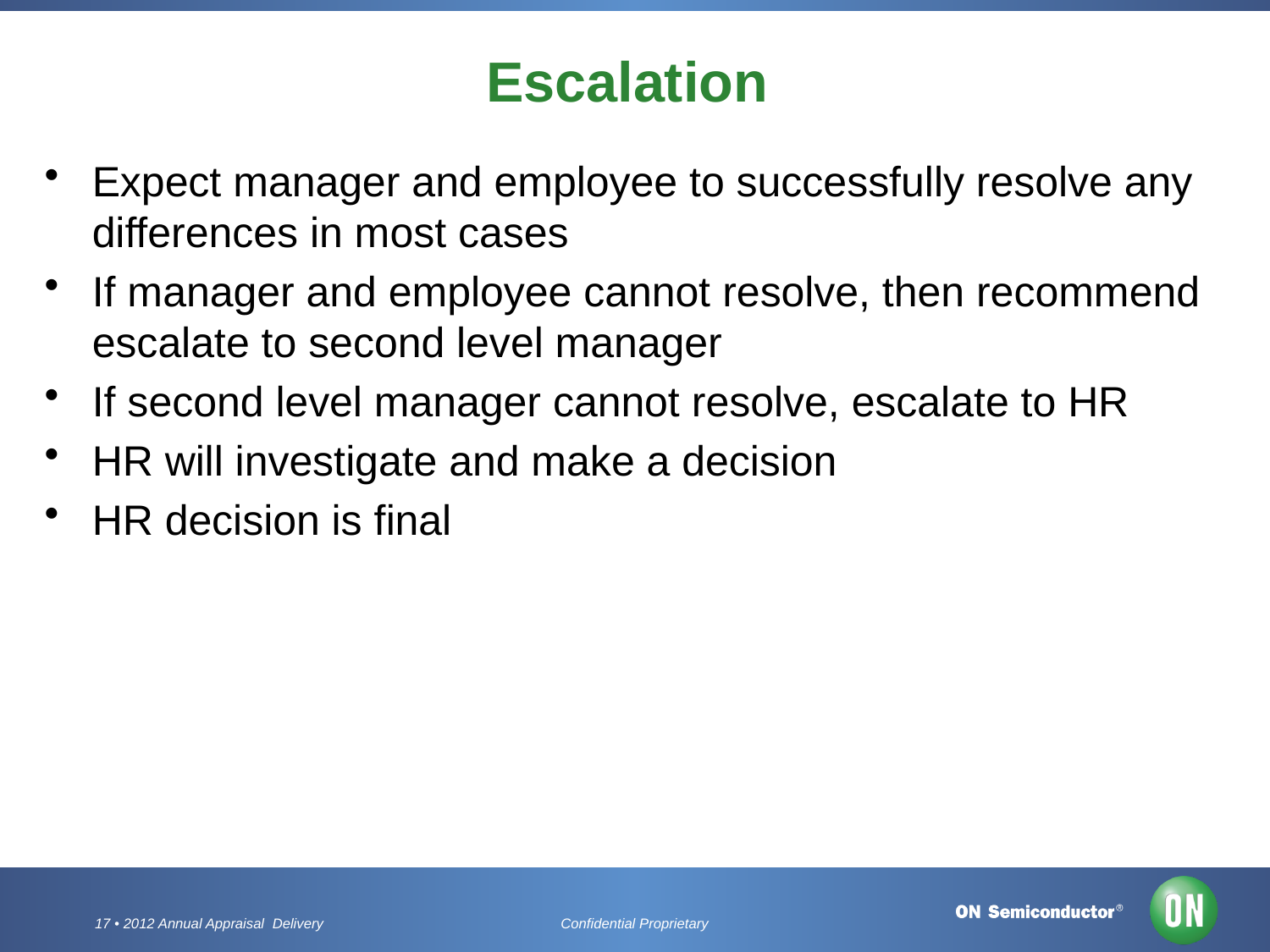

# Escalation
Expect manager and employee to successfully resolve any differences in most cases
If manager and employee cannot resolve, then recommend escalate to second level manager
If second level manager cannot resolve, escalate to HR
HR will investigate and make a decision
HR decision is final